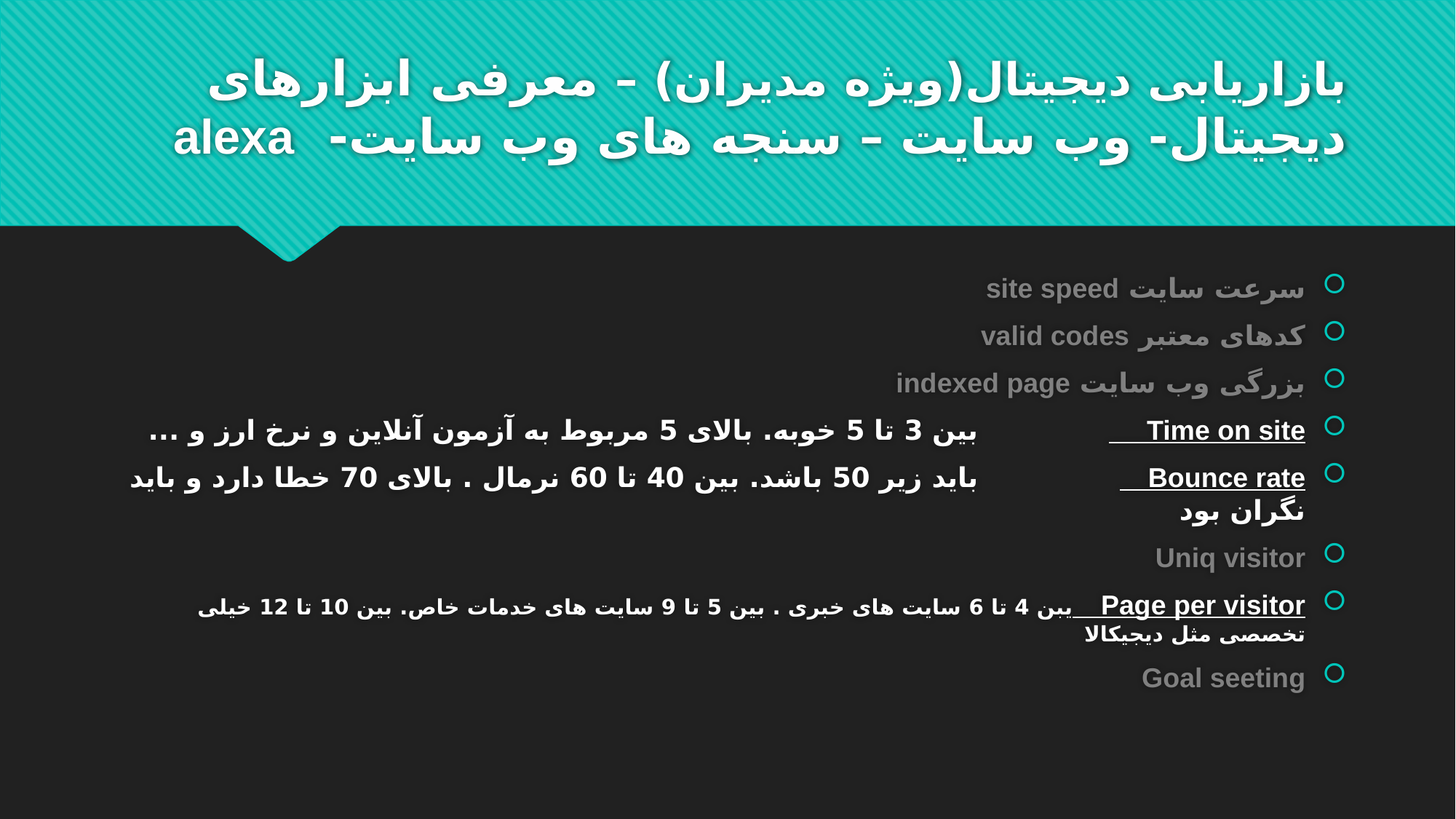

# بازاریابی دیجیتال(ویژه مدیران) – معرفی ابزارهای دیجیتال- وب سایت – سنجه های وب سایت-  alexa
سرعت سایت site speed
کدهای معتبر valid codes
بزرگی وب سایت indexed page
Time on site    			بین 3 تا 5 خوبه. بالای 5 مربوط به آزمون آنلاین و نرخ ارز و ...
Bounce rate      			باید زیر 50 باشد. بین 40 تا 60 نرمال . بالای 70 خطا دارد و باید نگران بود
Uniq visitor
Page per visitor   	یبن 4 تا 6 سایت های خبری . بین 5 تا 9 سایت های خدمات خاص. بین 10 تا 12 خیلی تخصصی مثل دیجیکالا
Goal seeting